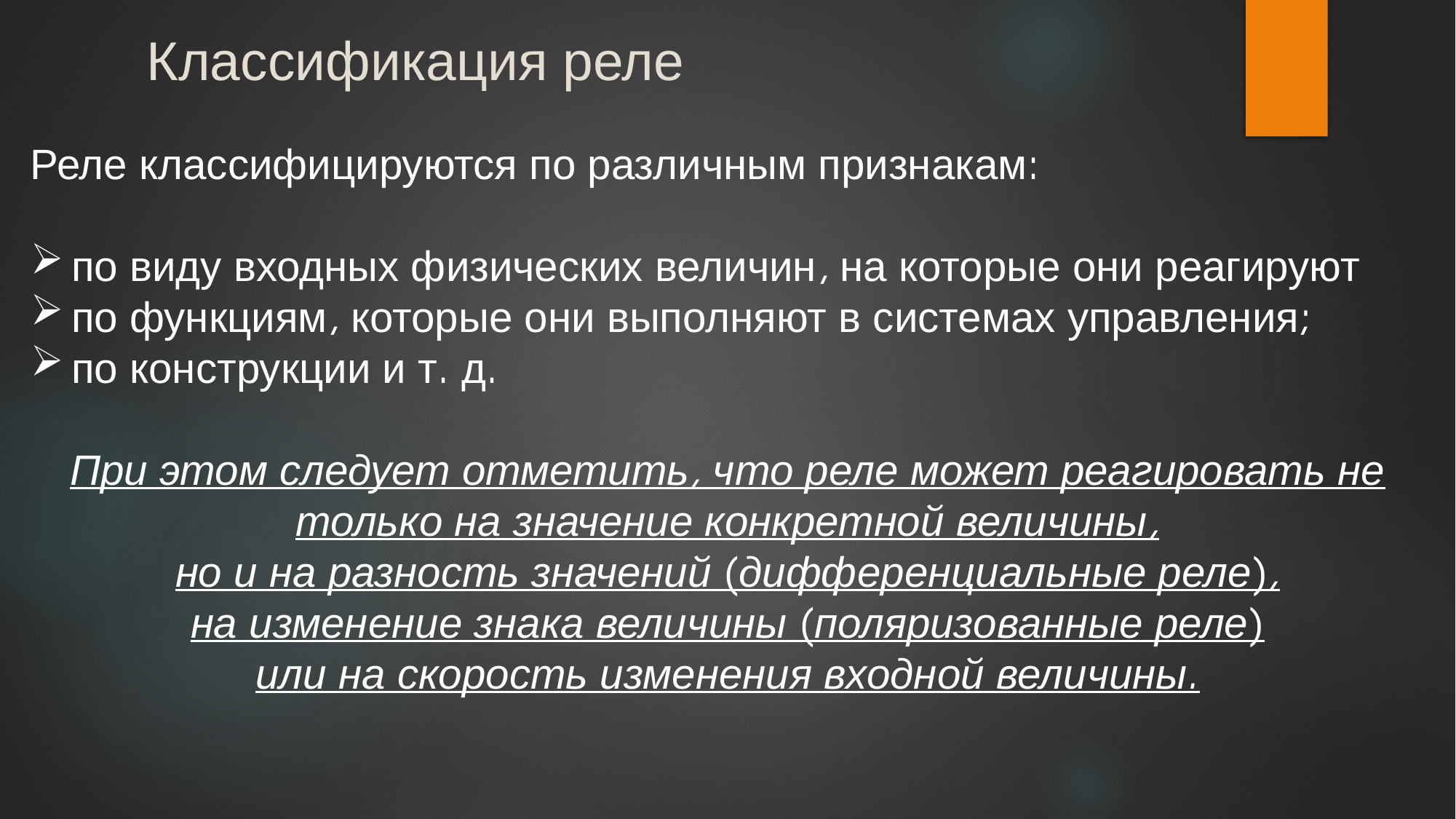

# Классификация реле
Реле классифицируются по различным признакам:

по виду входных физических величин, на которые они реагируют
по функциям, которые они выполняют в системах управления;
по конструкции и т. д.

При этом следует отметить, что реле может реагировать не только на значение конкретной величины,
но и на разность значений (дифференциальные реле),
на изменение знака величины (поляризованные реле)
или на скорость изменения входной величины.